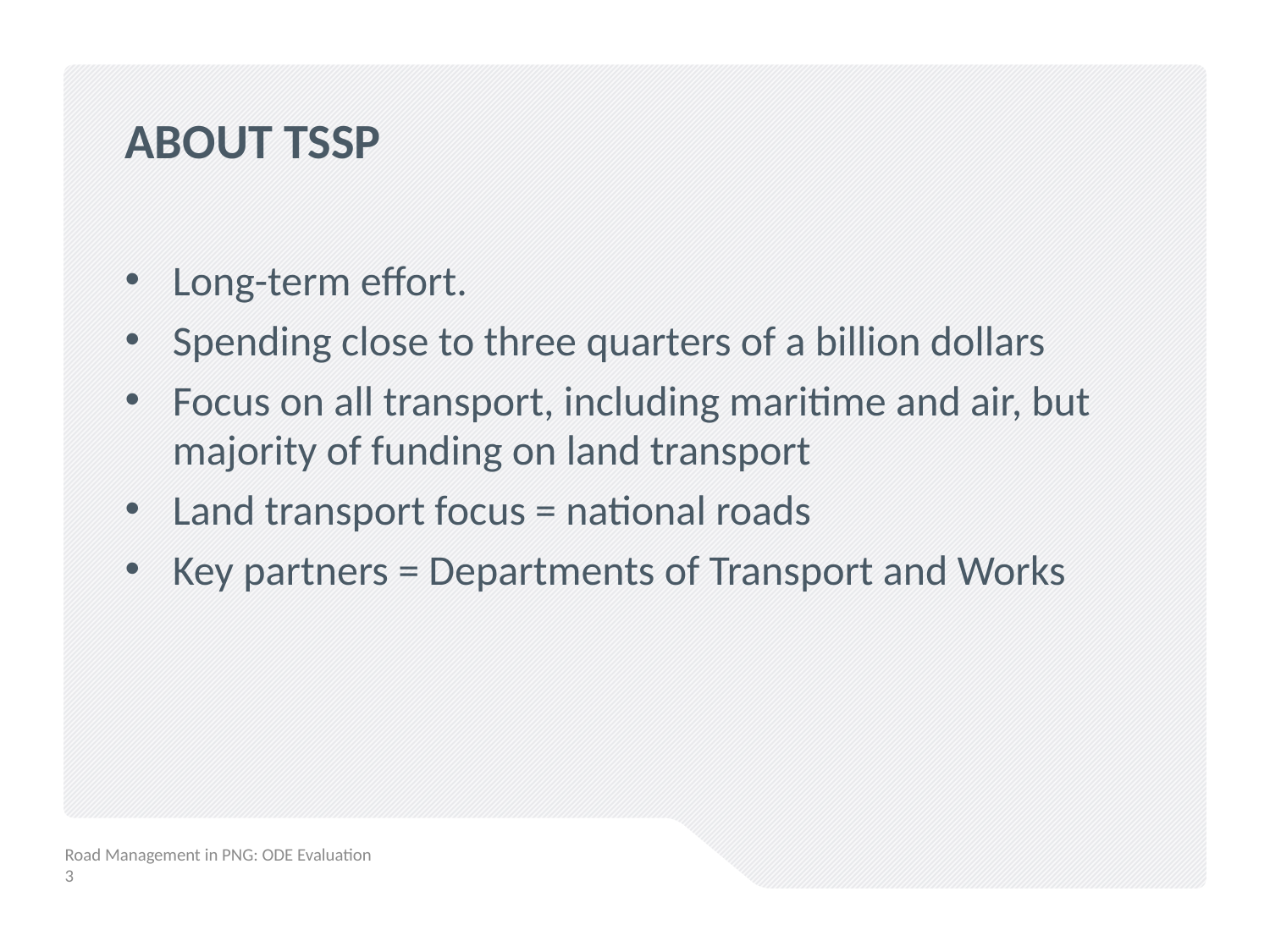

# About TSSP
Long-term effort.
Spending close to three quarters of a billion dollars
Focus on all transport, including maritime and air, but majority of funding on land transport
Land transport focus = national roads
Key partners = Departments of Transport and Works
Road Management in PNG: ODE Evaluation
3